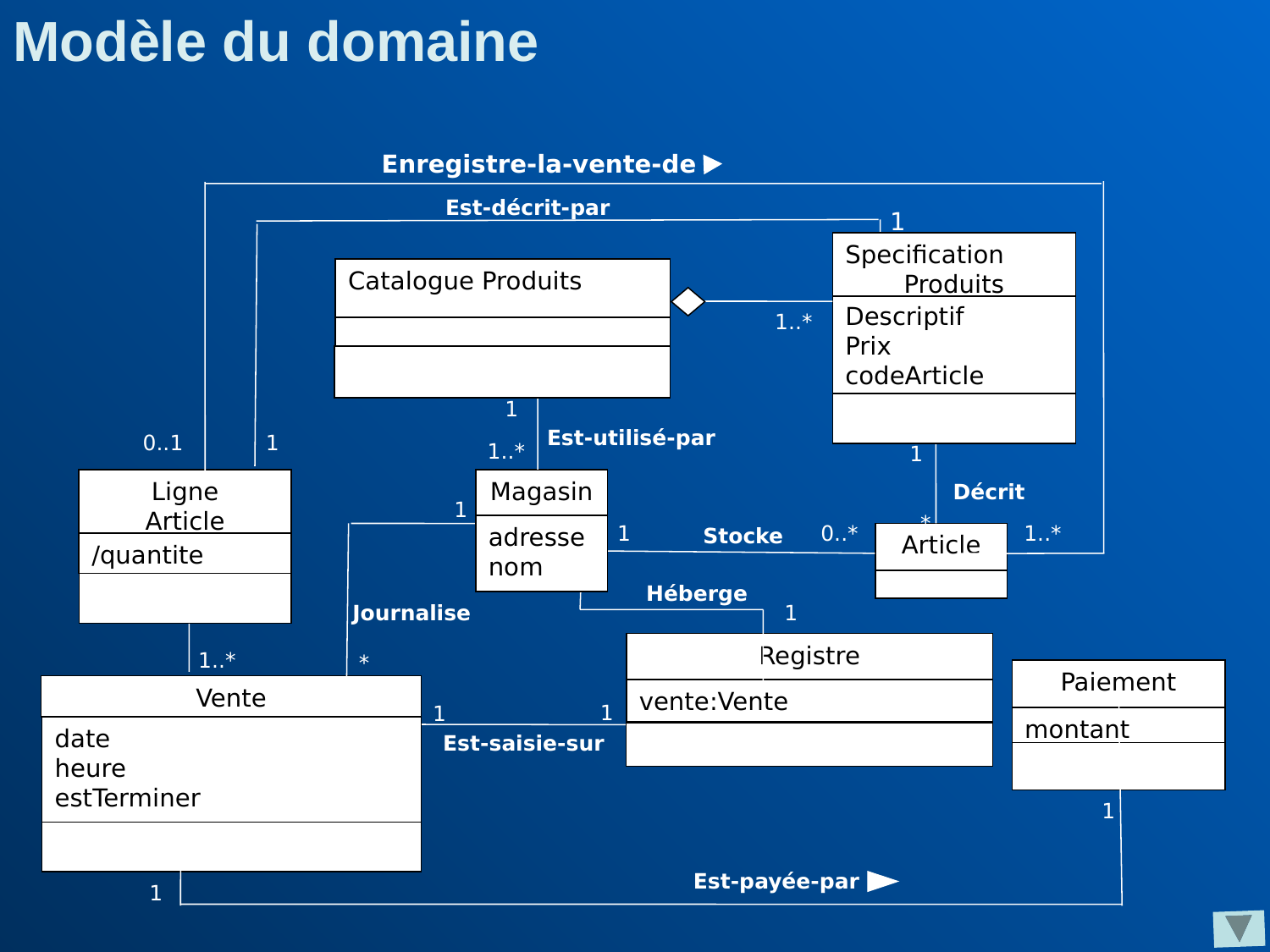

Modèle du domaine

Enregistre-la-vente-de

Est-décrit-par
1

Specification
Produits
Catalogue Produits

Descriptif
Prix
codeArticle

1..*

1

1

Est-utilisé-par
0..1
1
1..*
1

Ligne
Article
Magasin
Décrit
1
*
1
0..*
1..*
adresse
nom
Stocke

Article
/quantite

Héberge
Journalise
1

Registre
1..*
*
Paiement
Vente
vente:Vente
1

1
montant
date
heure
estTerminer

Est-saisie-sur

1

Est-payée-par

1